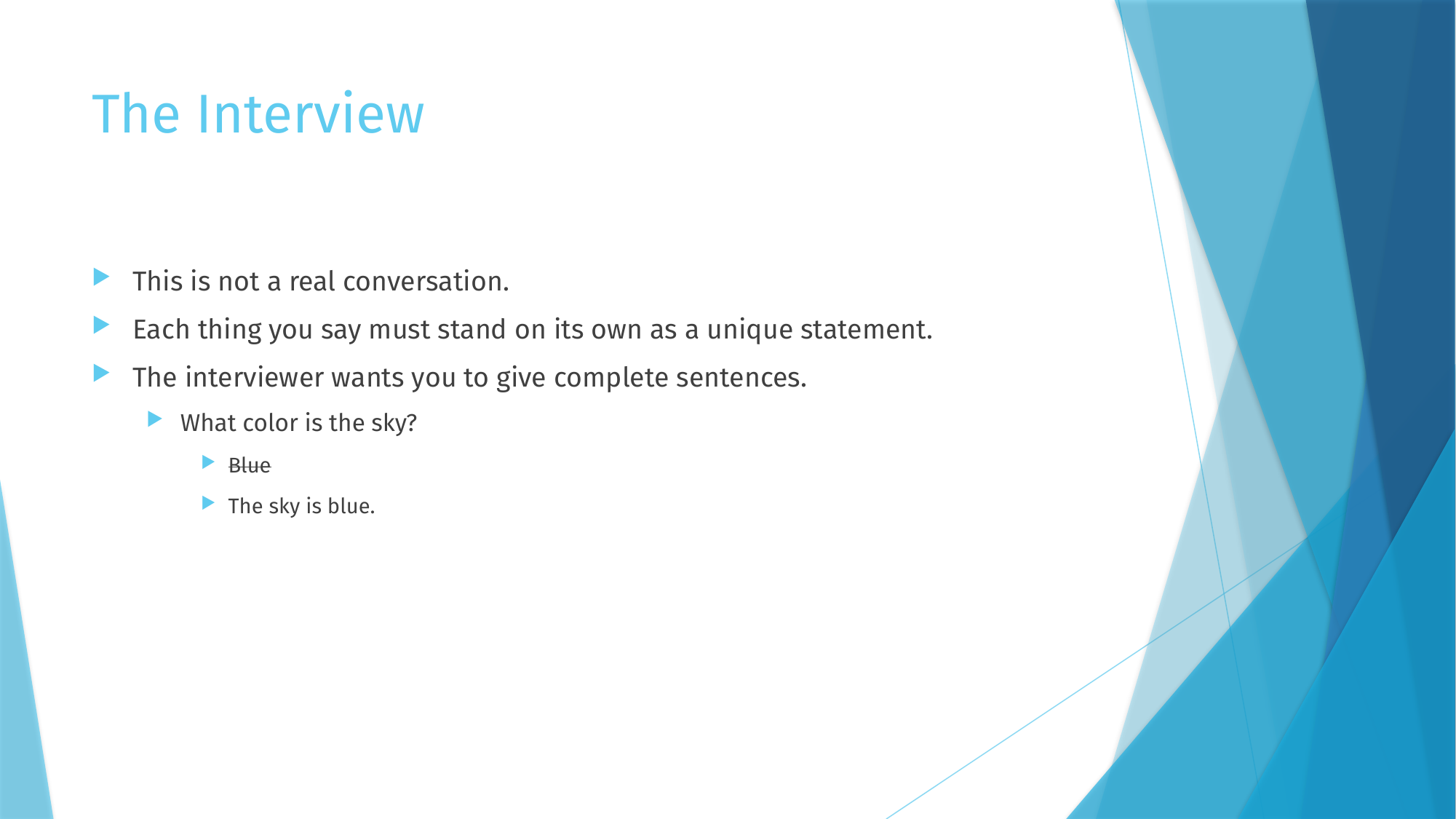

# The Interview
This is not a real conversation.
Each thing you say must stand on its own as a unique statement.
The interviewer wants you to give complete sentences.
What color is the sky?
Blue
The sky is blue.